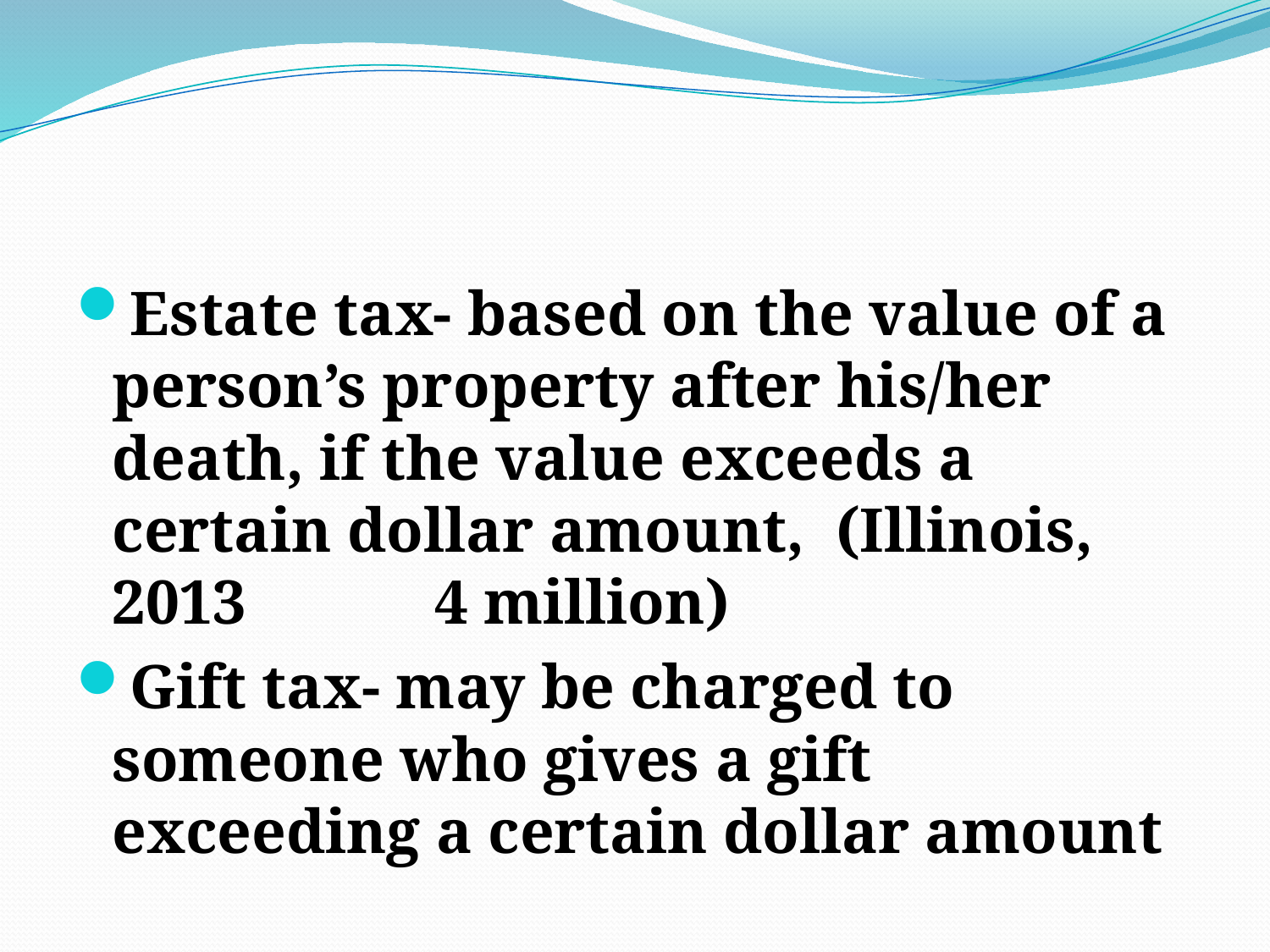

#
Estate tax- based on the value of a person’s property after his/her death, if the value exceeds a certain dollar amount,  (Illinois, 2013            4 million)
Gift tax- may be charged to someone who gives a gift exceeding a certain dollar amount